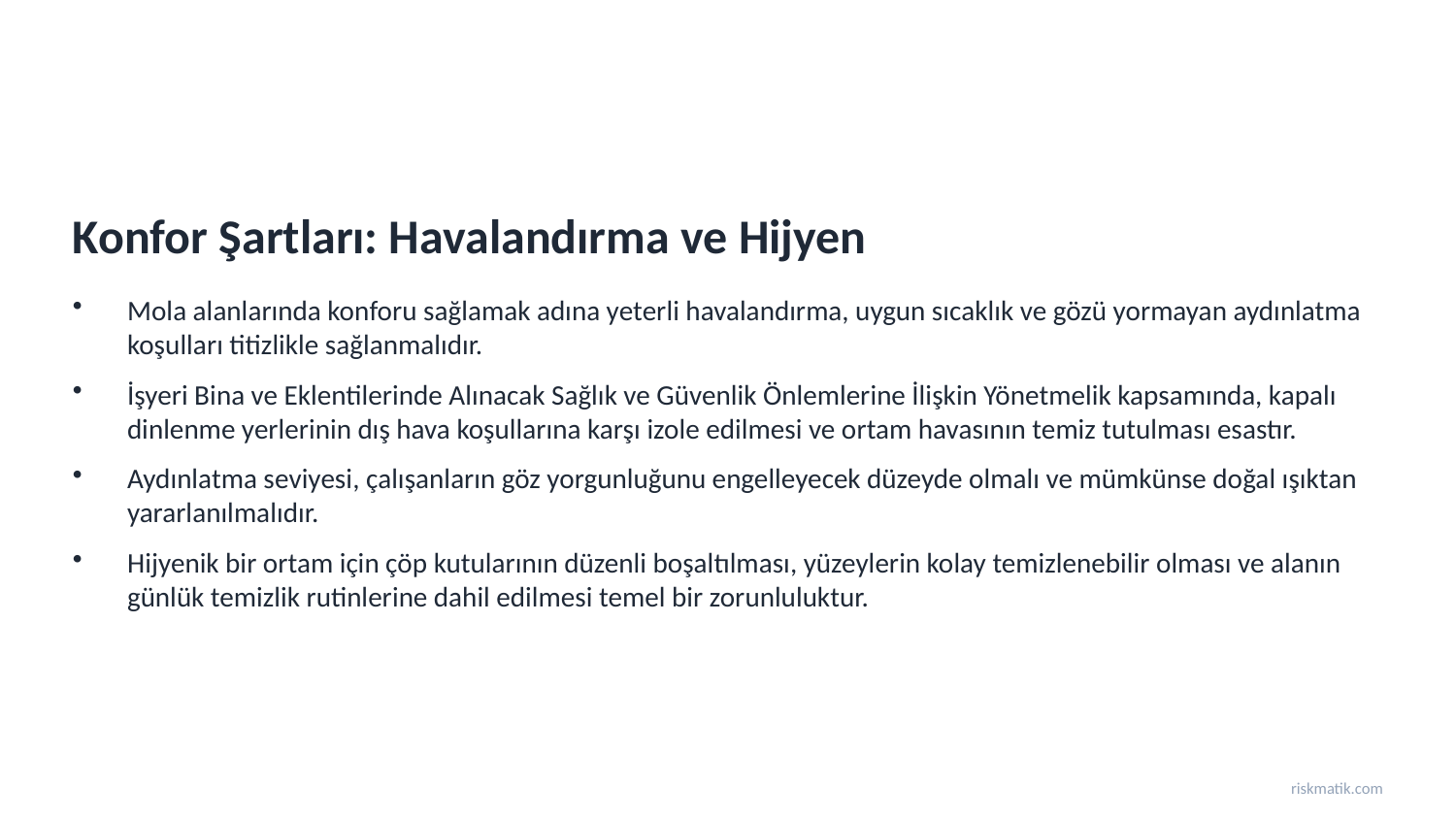

Konfor Şartları: Havalandırma ve Hijyen
Mola alanlarında konforu sağlamak adına yeterli havalandırma, uygun sıcaklık ve gözü yormayan aydınlatma koşulları titizlikle sağlanmalıdır.
İşyeri Bina ve Eklentilerinde Alınacak Sağlık ve Güvenlik Önlemlerine İlişkin Yönetmelik kapsamında, kapalı dinlenme yerlerinin dış hava koşullarına karşı izole edilmesi ve ortam havasının temiz tutulması esastır.
Aydınlatma seviyesi, çalışanların göz yorgunluğunu engelleyecek düzeyde olmalı ve mümkünse doğal ışıktan yararlanılmalıdır.
Hijyenik bir ortam için çöp kutularının düzenli boşaltılması, yüzeylerin kolay temizlenebilir olması ve alanın günlük temizlik rutinlerine dahil edilmesi temel bir zorunluluktur.
riskmatik.com